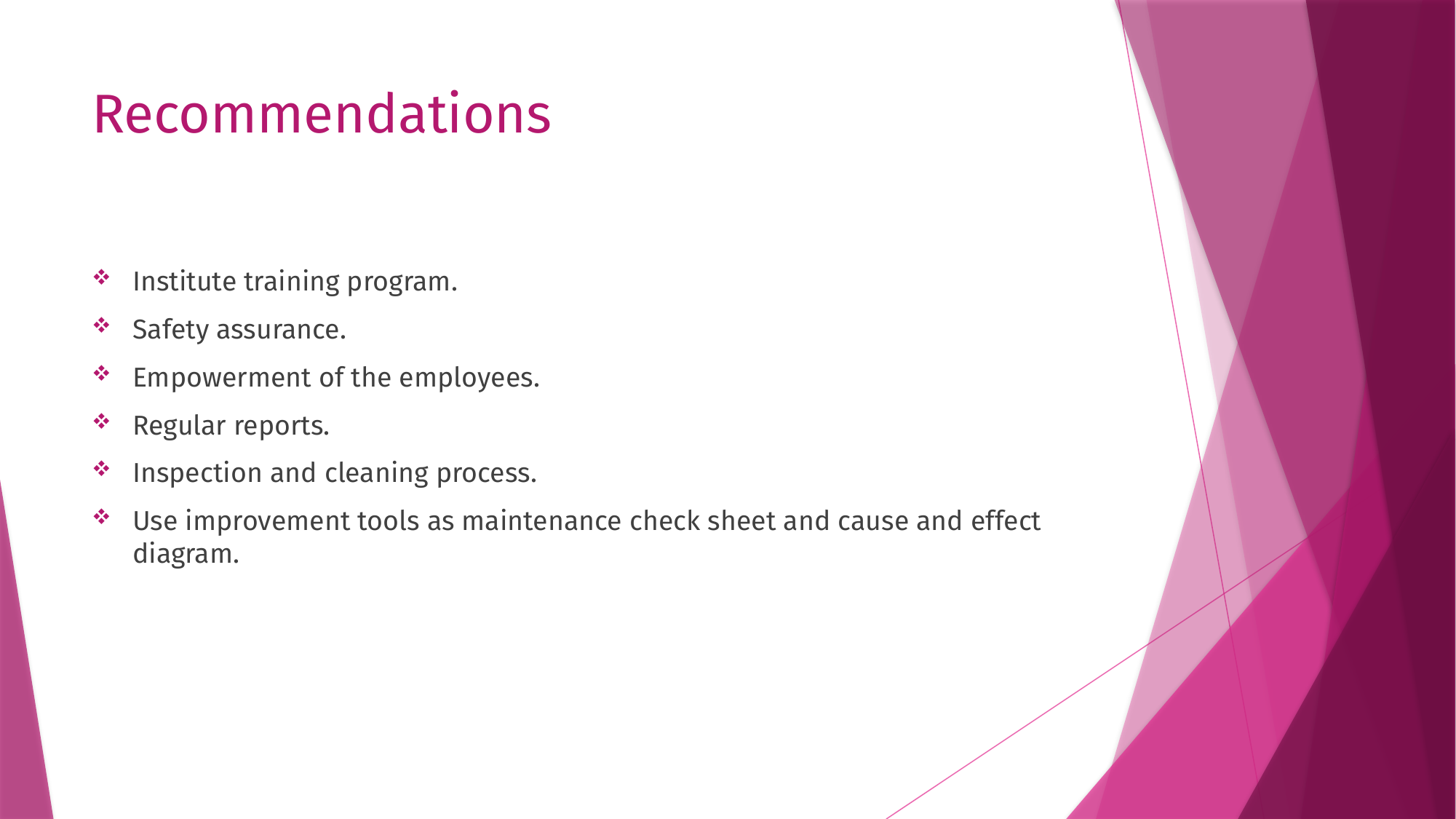

# Recommendations
Institute training program.
Safety assurance.
Empowerment of the employees.
Regular reports.
Inspection and cleaning process.
Use improvement tools as maintenance check sheet and cause and effect diagram.